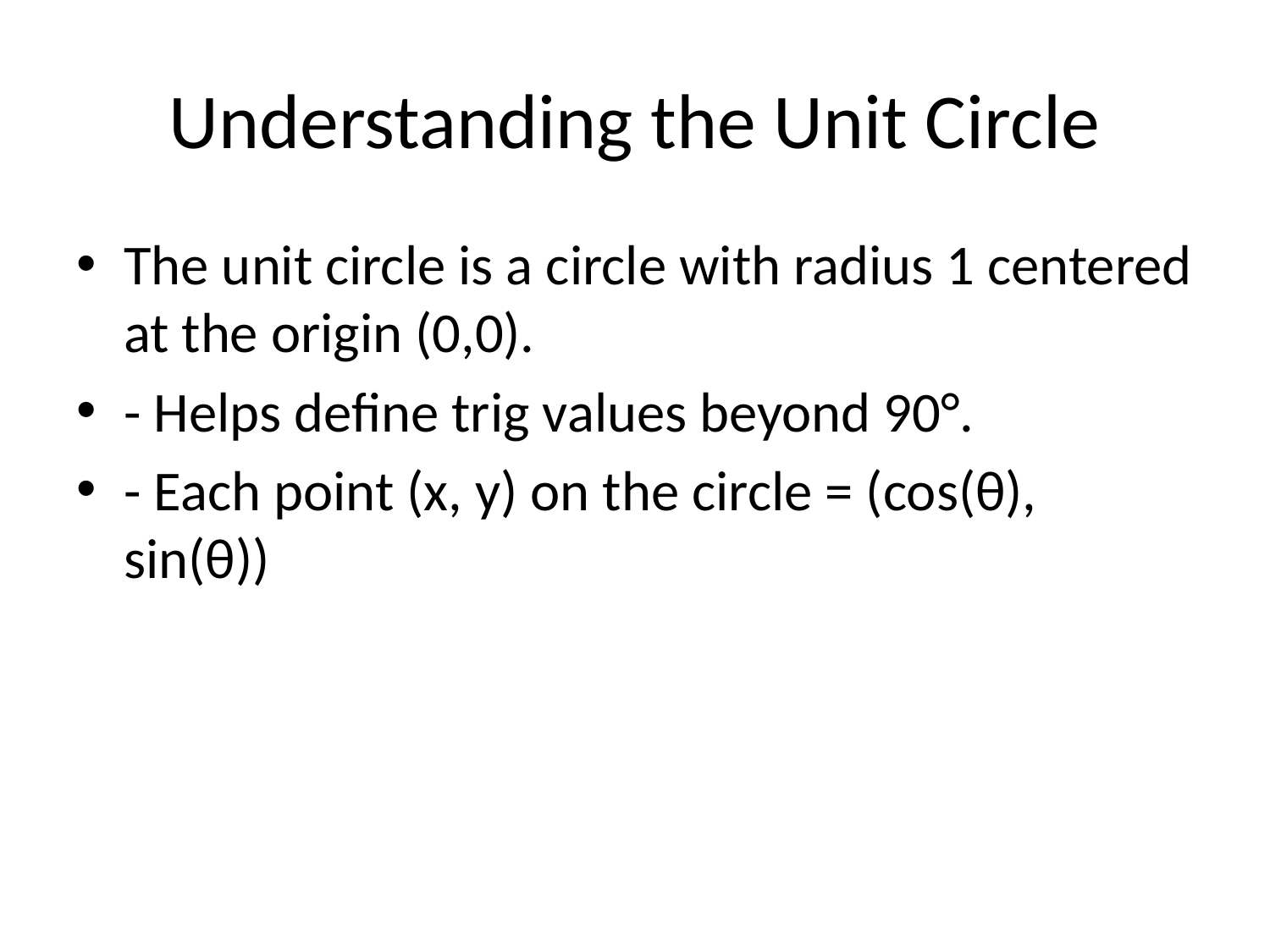

# Understanding the Unit Circle
The unit circle is a circle with radius 1 centered at the origin (0,0).
- Helps define trig values beyond 90°.
- Each point (x, y) on the circle = (cos(θ), sin(θ))